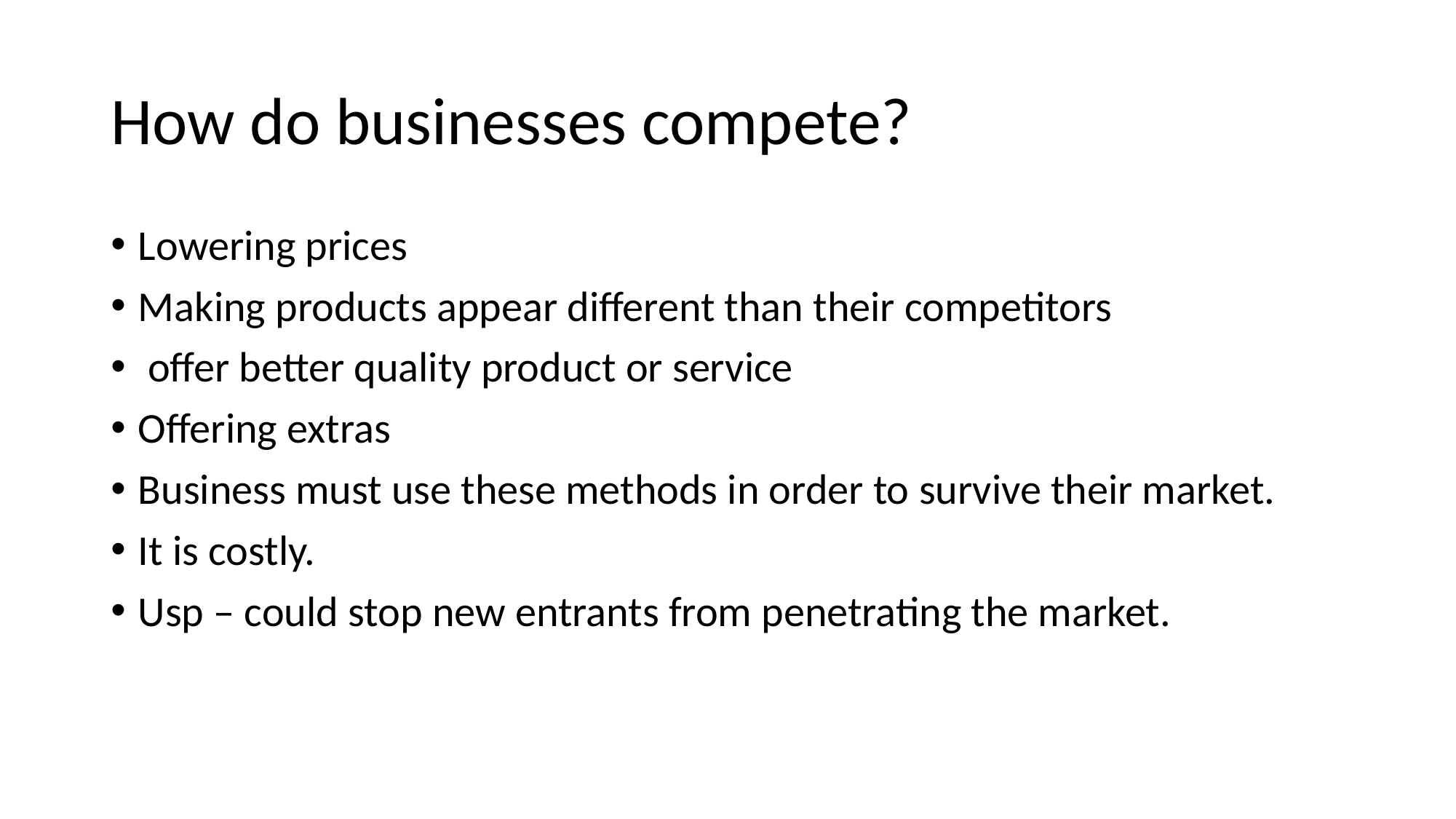

# How do businesses compete?
Lowering prices
Making products appear different than their competitors
 offer better quality product or service
Offering extras
Business must use these methods in order to survive their market.
It is costly.
Usp – could stop new entrants from penetrating the market.